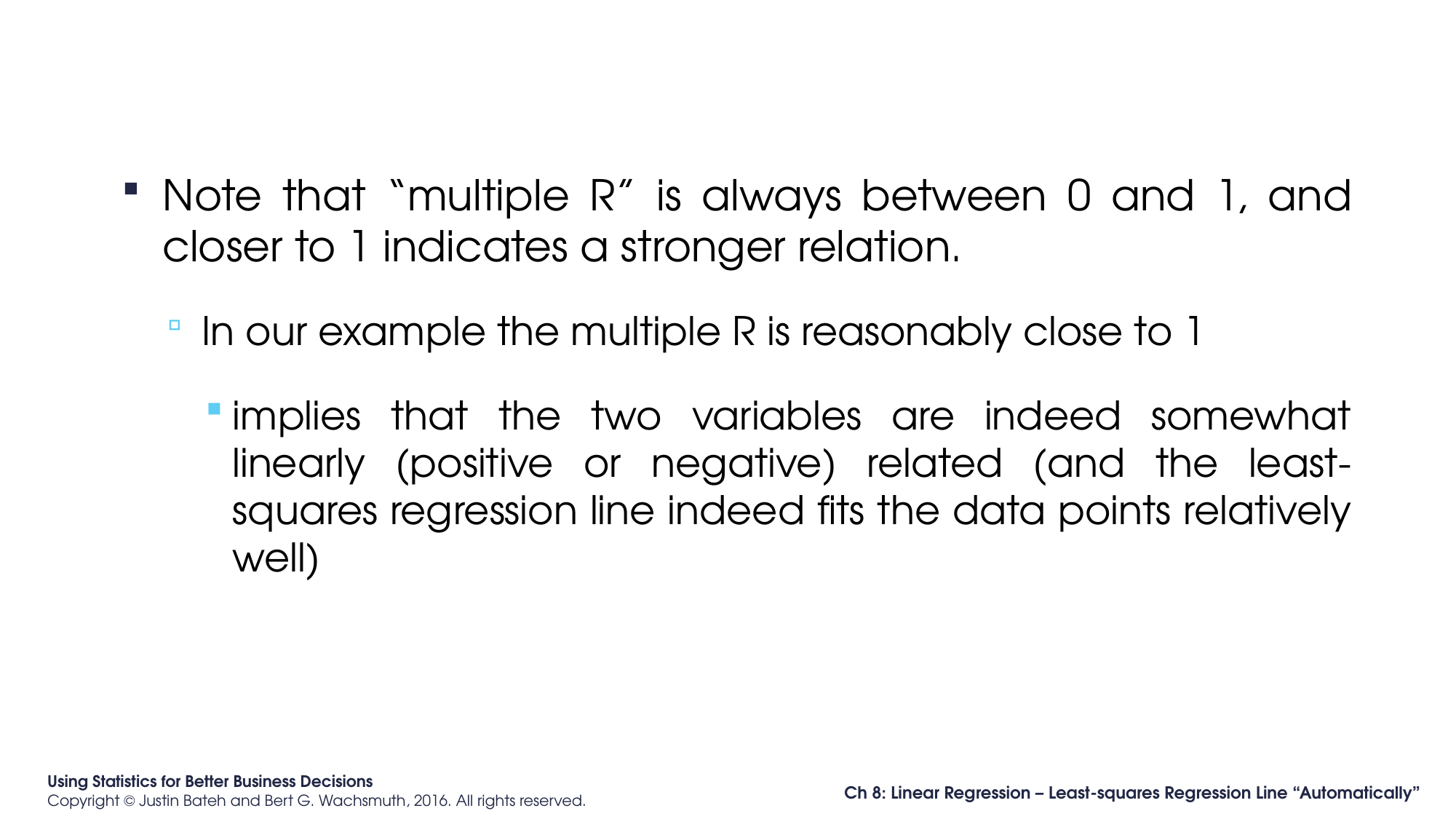

Note that “multiple R” is always between 0 and 1, and closer to 1 indicates a stronger relation.
In our example the multiple R is reasonably close to 1
implies that the two variables are indeed somewhat linearly (positive or negative) related (and the least-squares regression line indeed fits the data points relatively well)

Ch 8: Linear Regression – Least-squares Regression Line “Automatically”